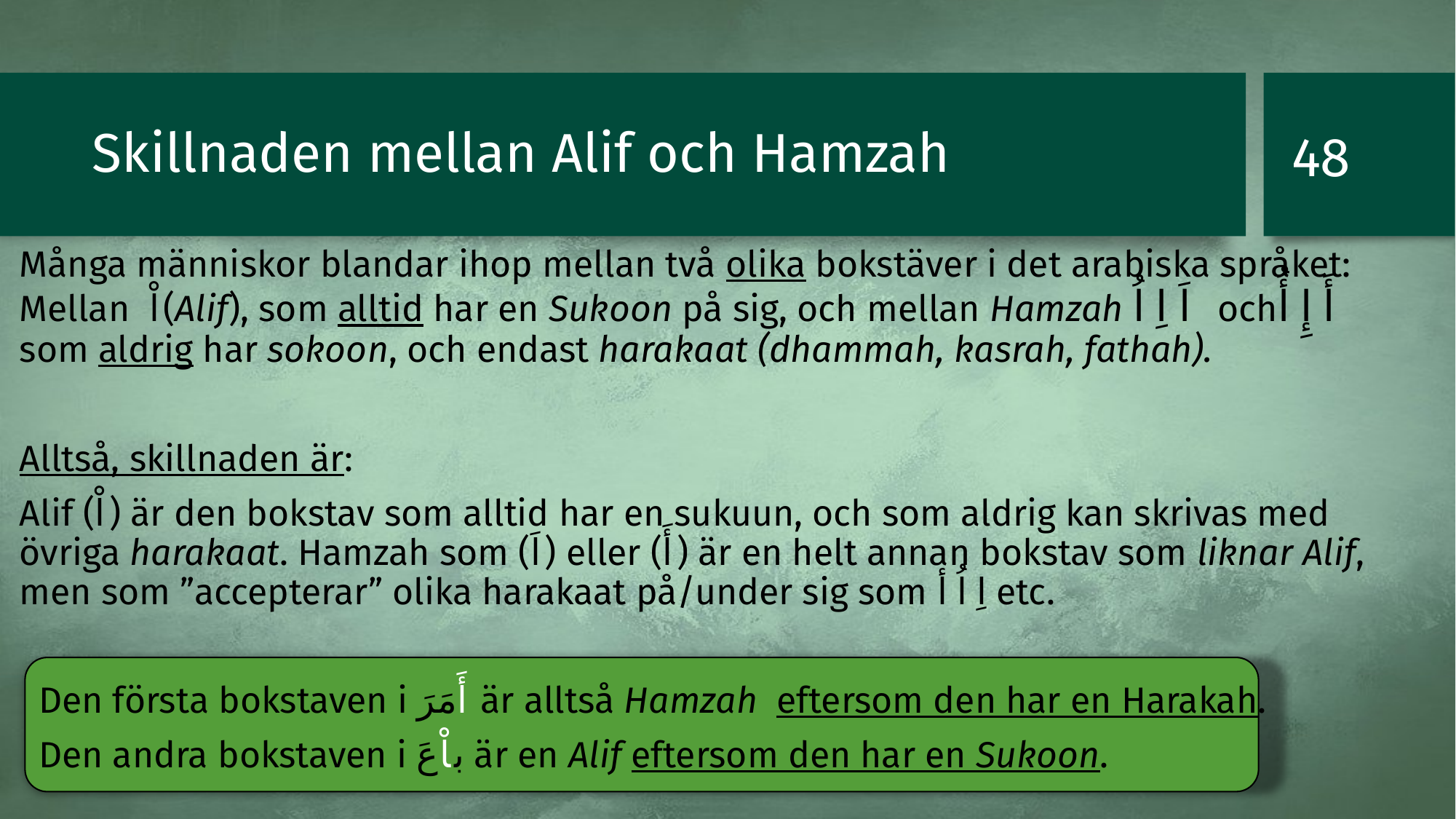

48
# Skillnaden mellan Alif och Hamzah
Många människor blandar ihop mellan två olika bokstäver i det arabiska språket: Mellan  اْ(Alif), som alltid har en Sukoon på sig, och mellan Hamzah اَ اِ اُ  ochأَ إِ أُ    som aldrig har sokoon, och endast harakaat (dhammah, kasrah, fathah).

Alltså, skillnaden är:
Alif (اْ) är den bokstav som alltid har en sukuun, och som aldrig kan skrivas med övriga harakaat. Hamzah som (اَ) eller (أَ) är en helt annan bokstav som liknar Alif, men som ”accepterar” olika harakaat på/under sig som اِ اُ أ etc.

  Den första bokstaven i أَمَرَ är alltså Hamzah  eftersom den har en Harakah.
  Den andra bokstaven i باْعَ är en Alif eftersom den har en Sukoon.